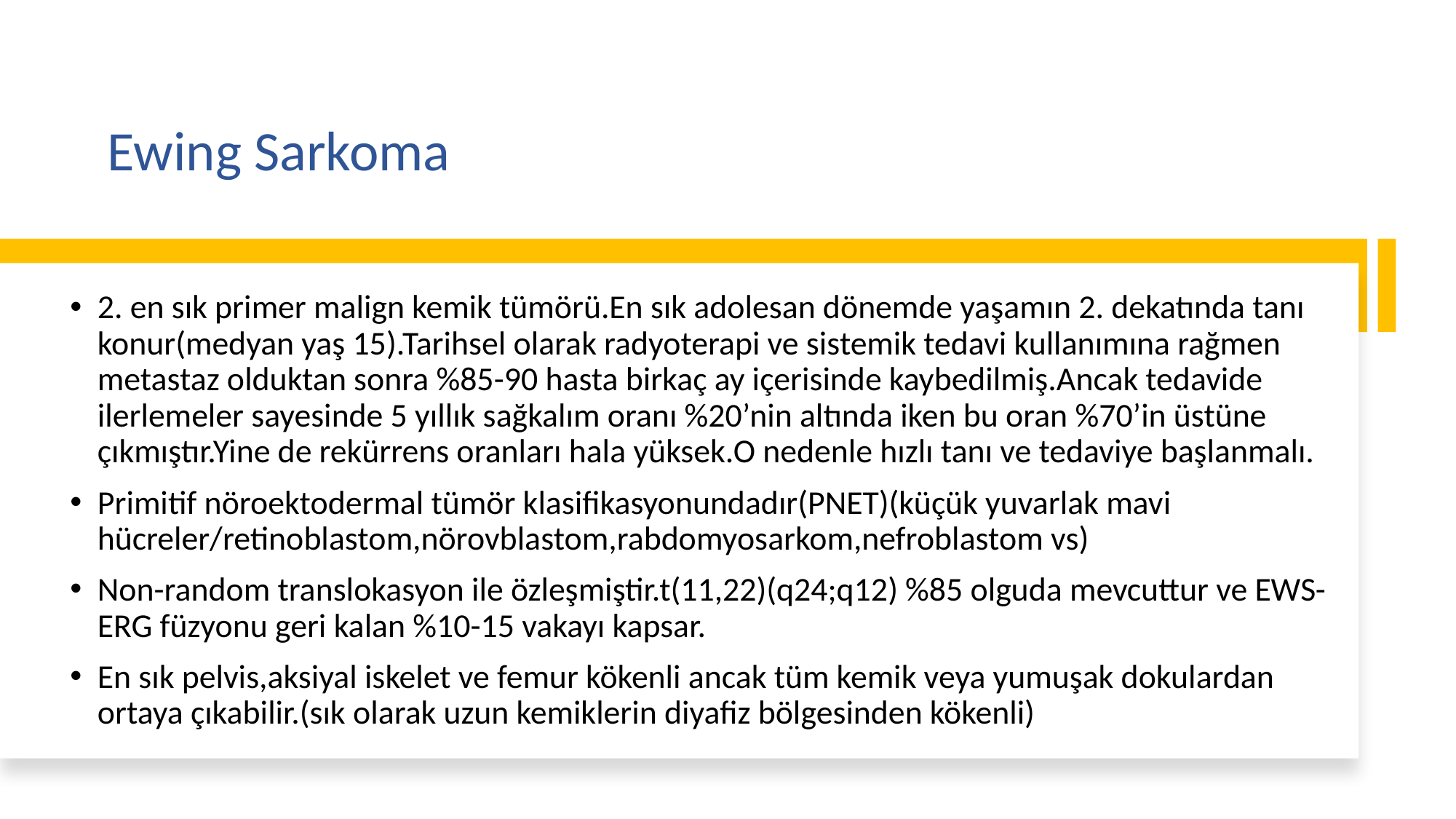

# Ewing Sarkoma

2. en sık primer malign kemik tümörü.En sık adolesan dönemde yaşamın 2. dekatında tanı konur(medyan yaş 15).Tarihsel olarak radyoterapi ve sistemik tedavi kullanımına rağmen metastaz olduktan sonra %85-90 hasta birkaç ay içerisinde kaybedilmiş.Ancak tedavide ilerlemeler sayesinde 5 yıllık sağkalım oranı %20’nin altında iken bu oran %70’in üstüne çıkmıştır.Yine de rekürrens oranları hala yüksek.O nedenle hızlı tanı ve tedaviye başlanmalı.
Primitif nöroektodermal tümör klasifikasyonundadır(PNET)(küçük yuvarlak mavi hücreler/retinoblastom,nörovblastom,rabdomyosarkom,nefroblastom vs)
Non-random translokasyon ile özleşmiştir.t(11,22)(q24;q12) %85 olguda mevcuttur ve EWS-ERG füzyonu geri kalan %10-15 vakayı kapsar.
En sık pelvis,aksiyal iskelet ve femur kökenli ancak tüm kemik veya yumuşak dokulardan ortaya çıkabilir.(sık olarak uzun kemiklerin diyafiz bölgesinden kökenli)